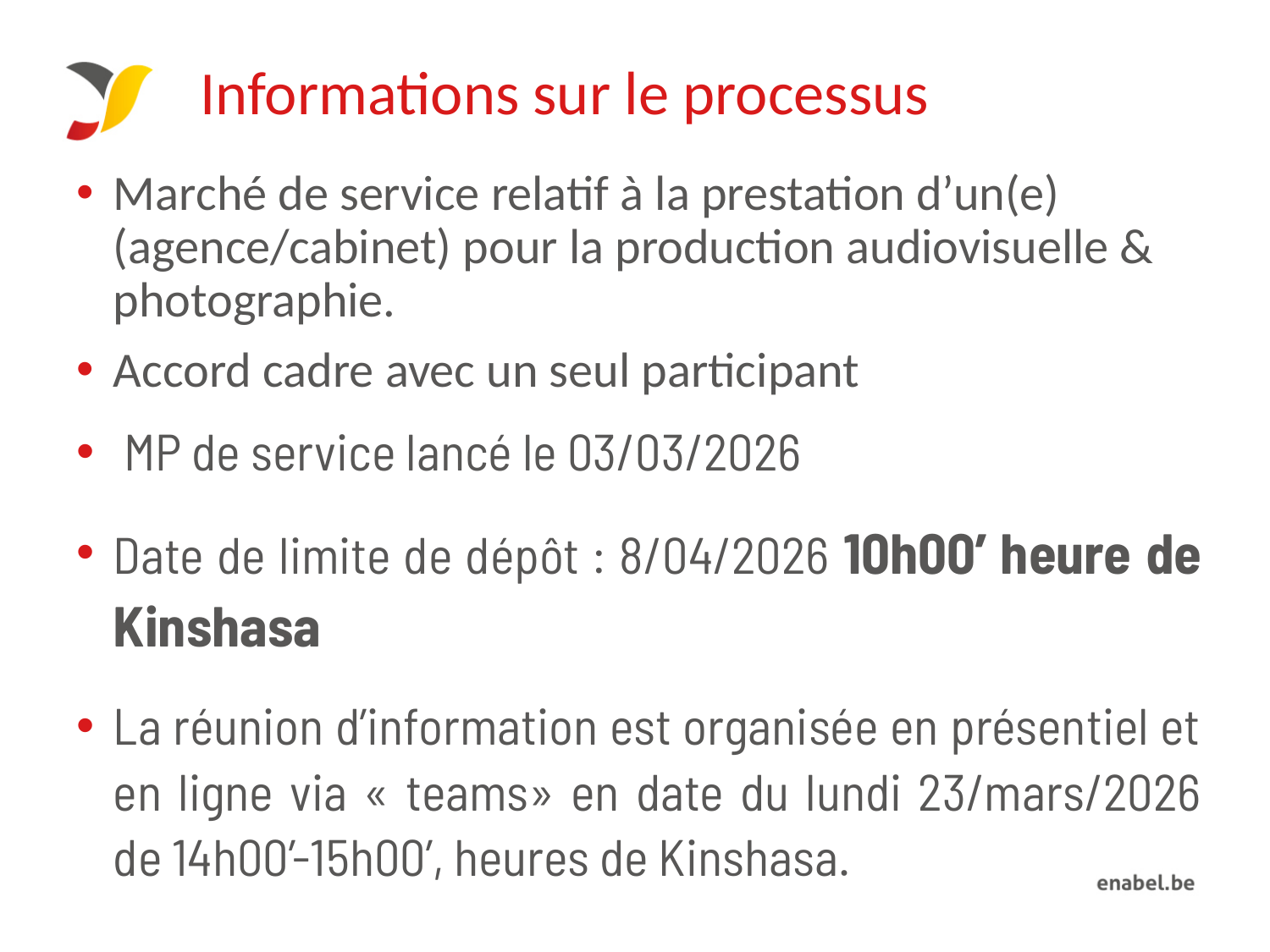

# Informations sur le processus
Marché de service relatif à la prestation d’un(e) (agence/cabinet) pour la production audiovisuelle & photographie.
Accord cadre avec un seul participant
 MP de service lancé le 03/03/2026
Date de limite de dépôt : 8/04/2026 10h00’ heure de Kinshasa
La réunion d’information est organisée en présentiel et en ligne via « teams» en date du lundi 23/mars/2026 de 14h00’-15h00’, heures de Kinshasa.